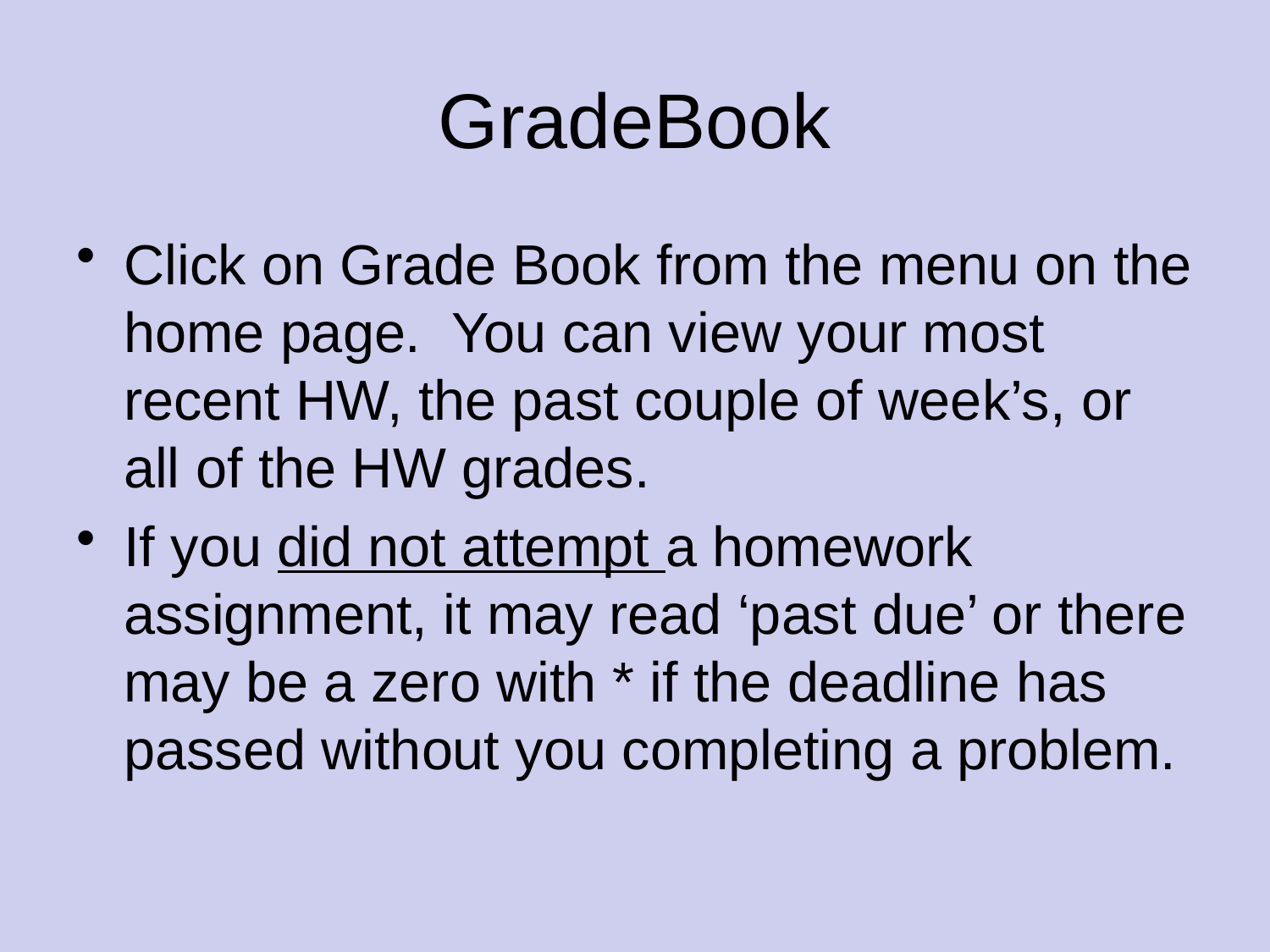

# GradeBook
Click on Grade Book from the menu on the home page.  You can view your most recent HW, the past couple of week’s, or all of the HW grades.
If you did not attempt a homework assignment, it may read ‘past due’ or there may be a zero with * if the deadline has passed without you completing a problem.